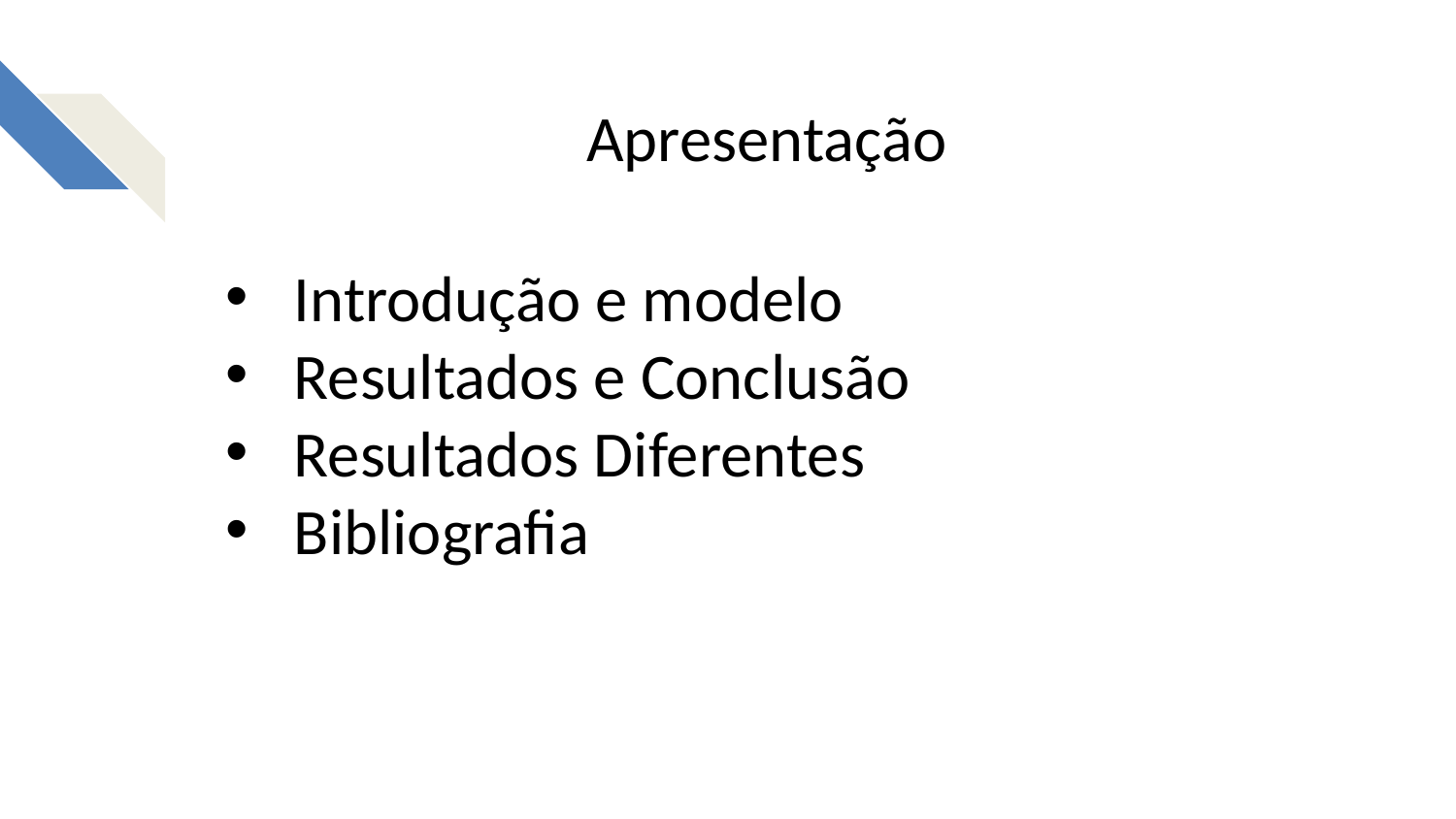

# Apresentação
Introdução e modelo
Resultados e Conclusão
Resultados Diferentes
Bibliografia